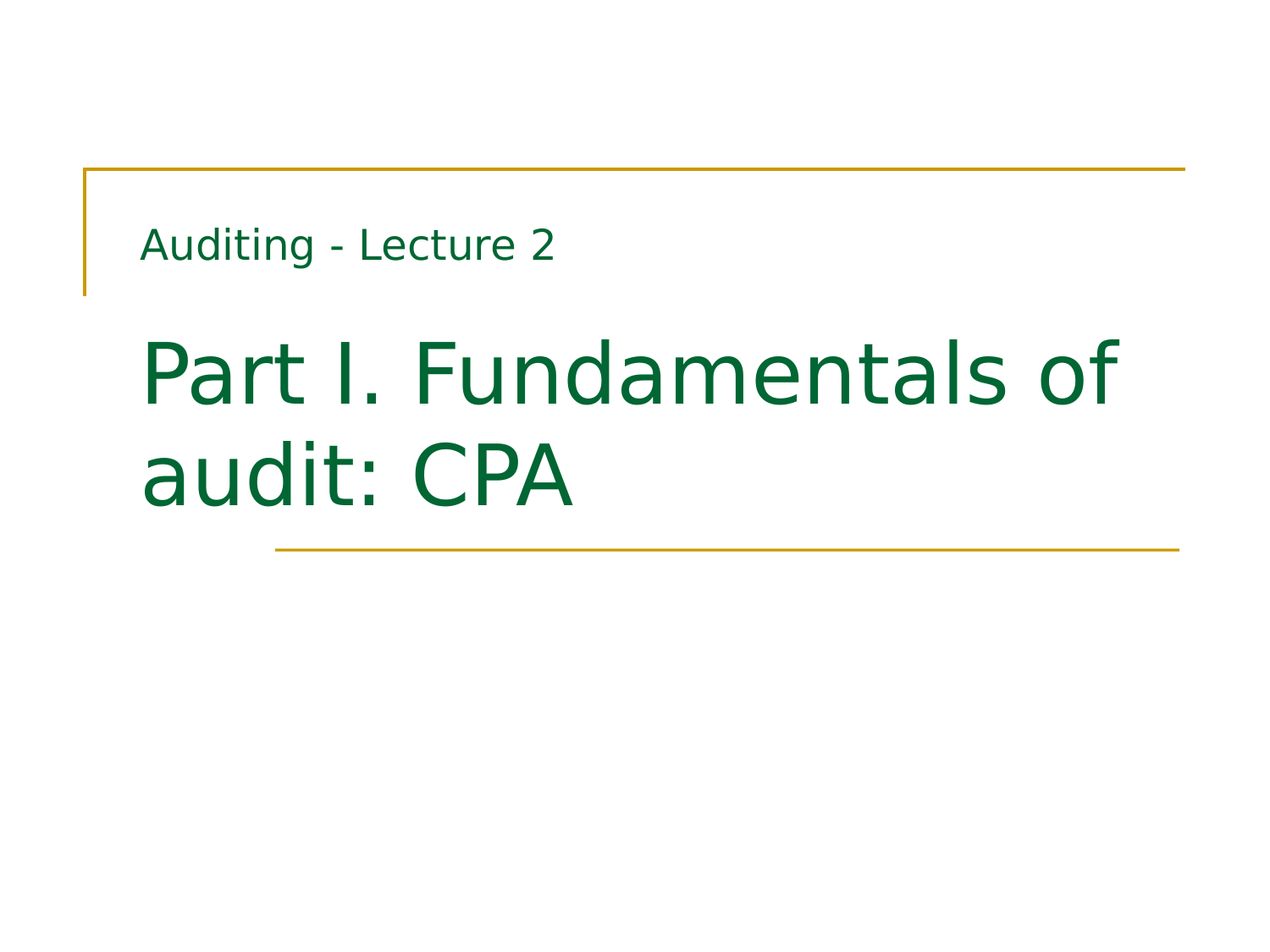

# Auditing - Lecture 2 Part I. Fundamentals of audit: CPA